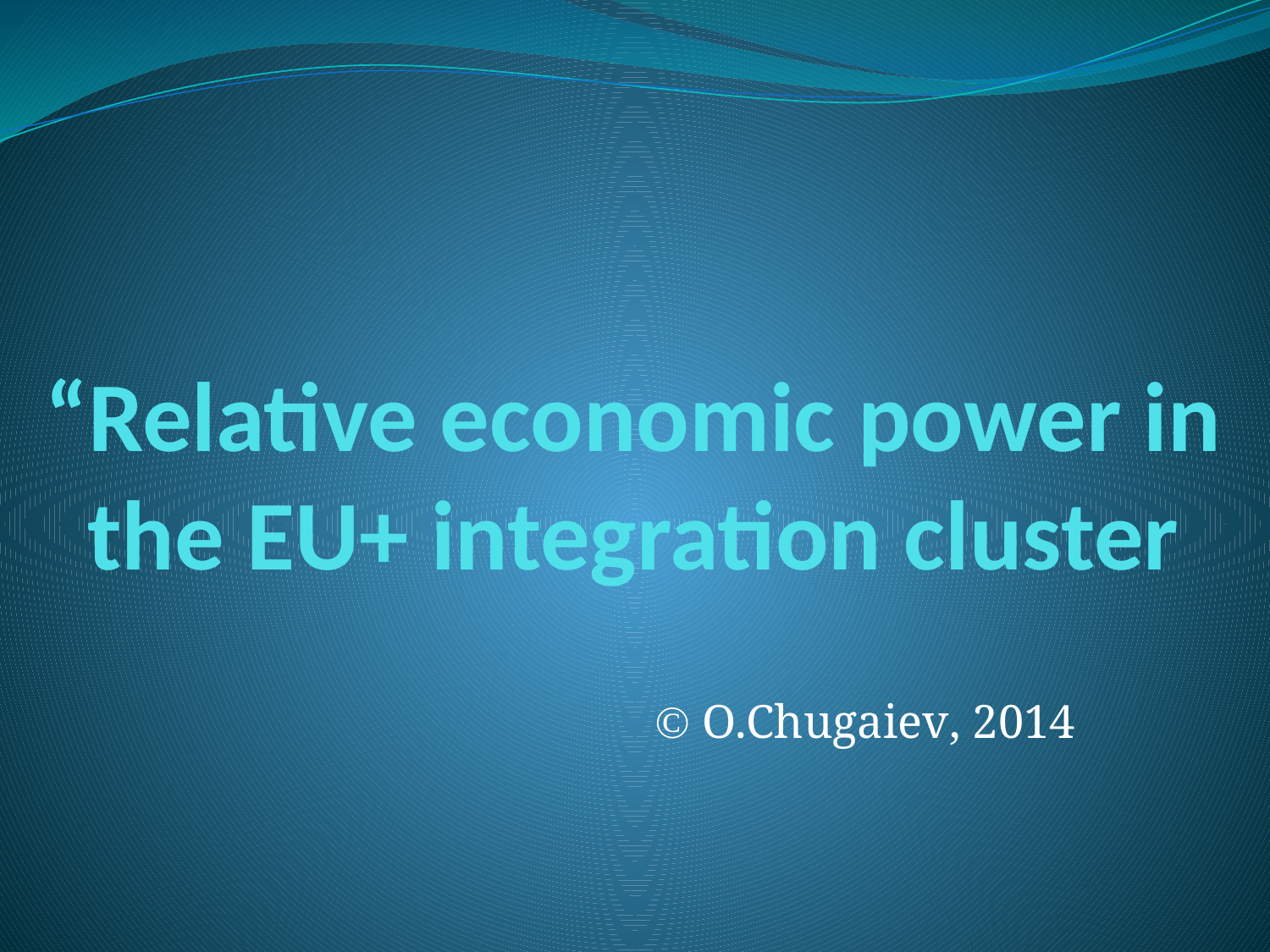

# “Relative economic power in the EU+ integration cluster
© O.Chugaiev, 2014